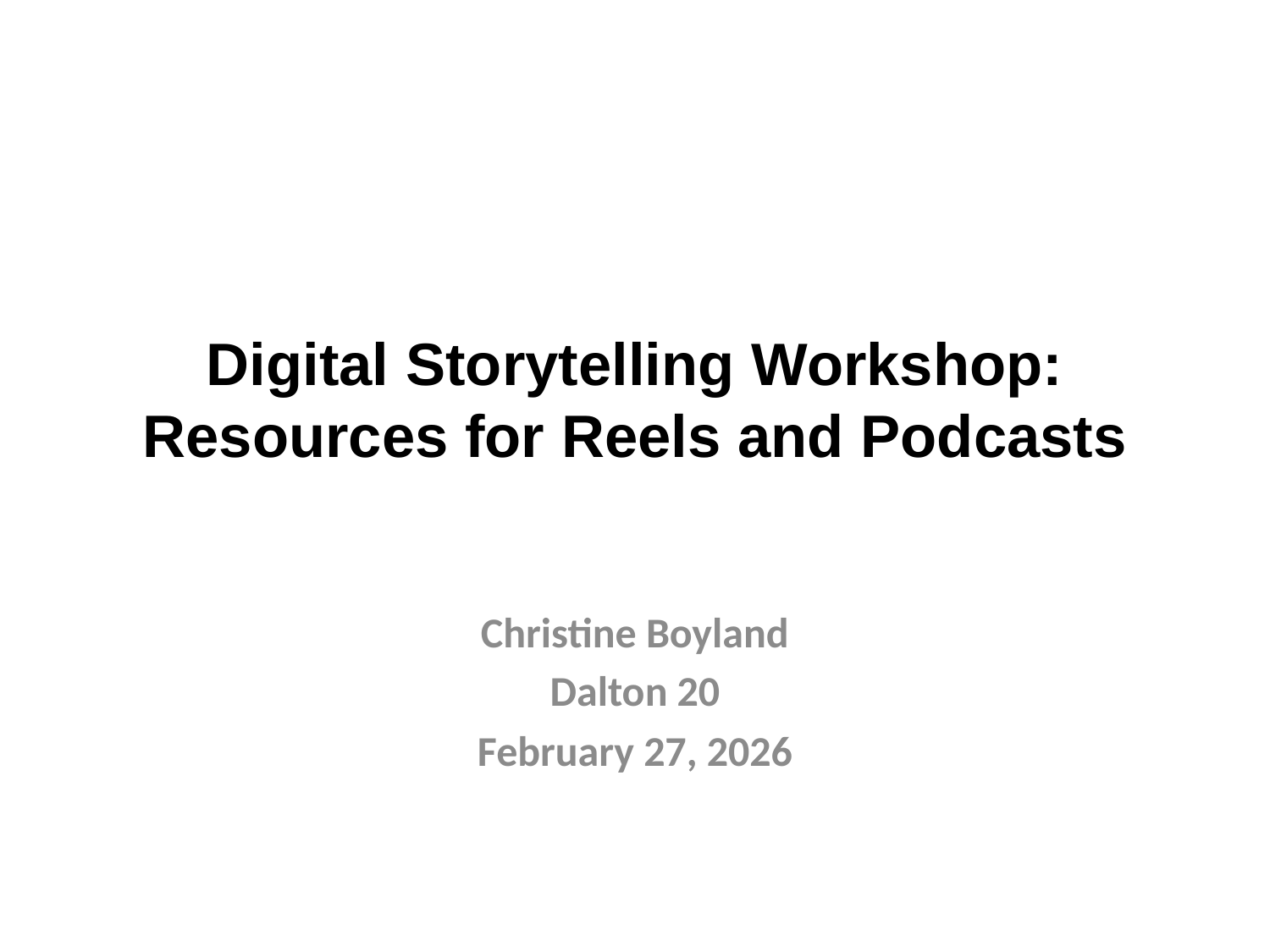

# Digital Storytelling Workshop: Resources for Reels and Podcasts

Christine Boyland
Dalton 20
February 27, 2026